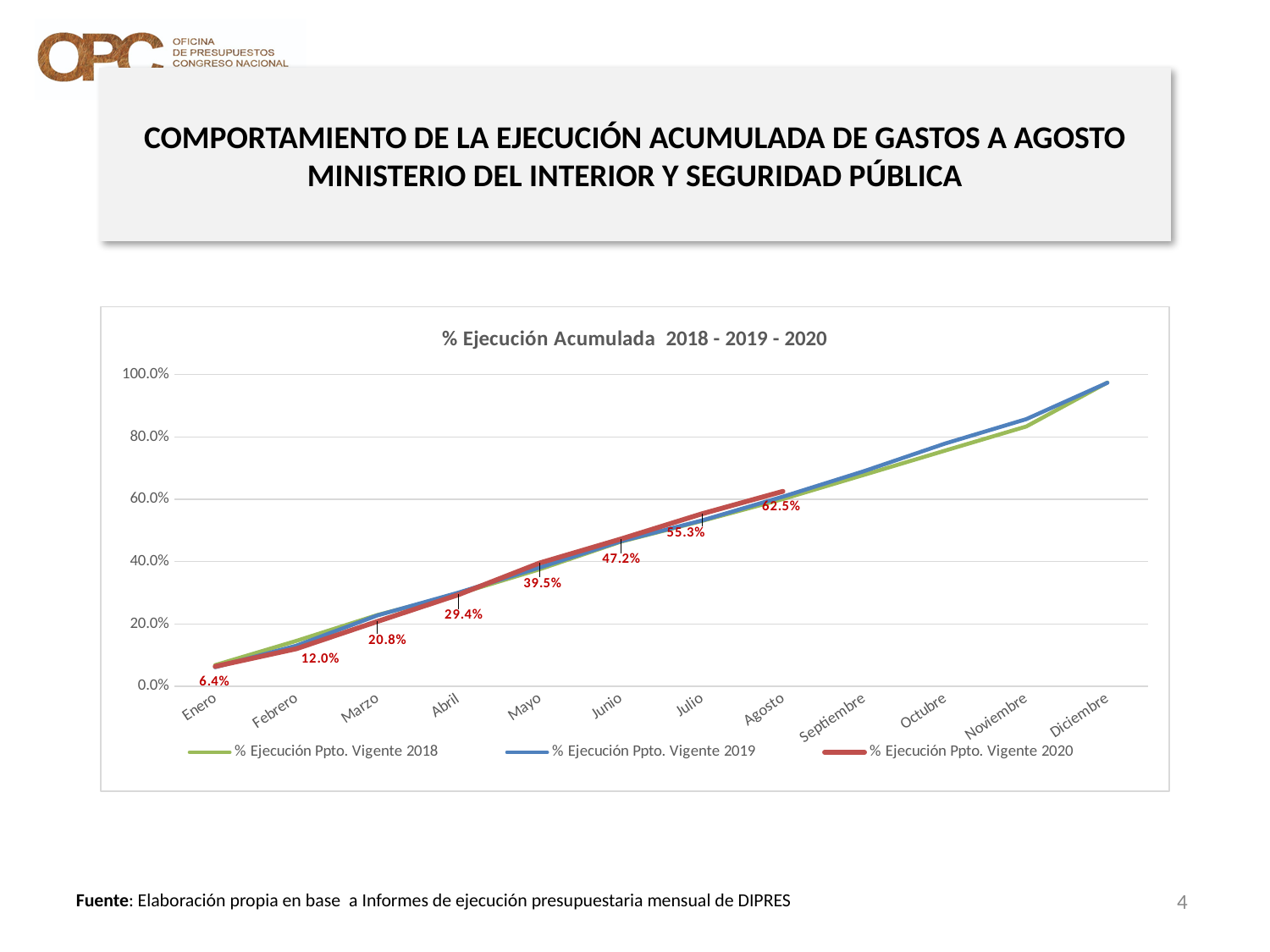

# COMPORTAMIENTO DE LA EJECUCIÓN ACUMULADA DE GASTOS A AGOSTO MINISTERIO DEL INTERIOR Y SEGURIDAD PÚBLICA

[unsupported chart]

4